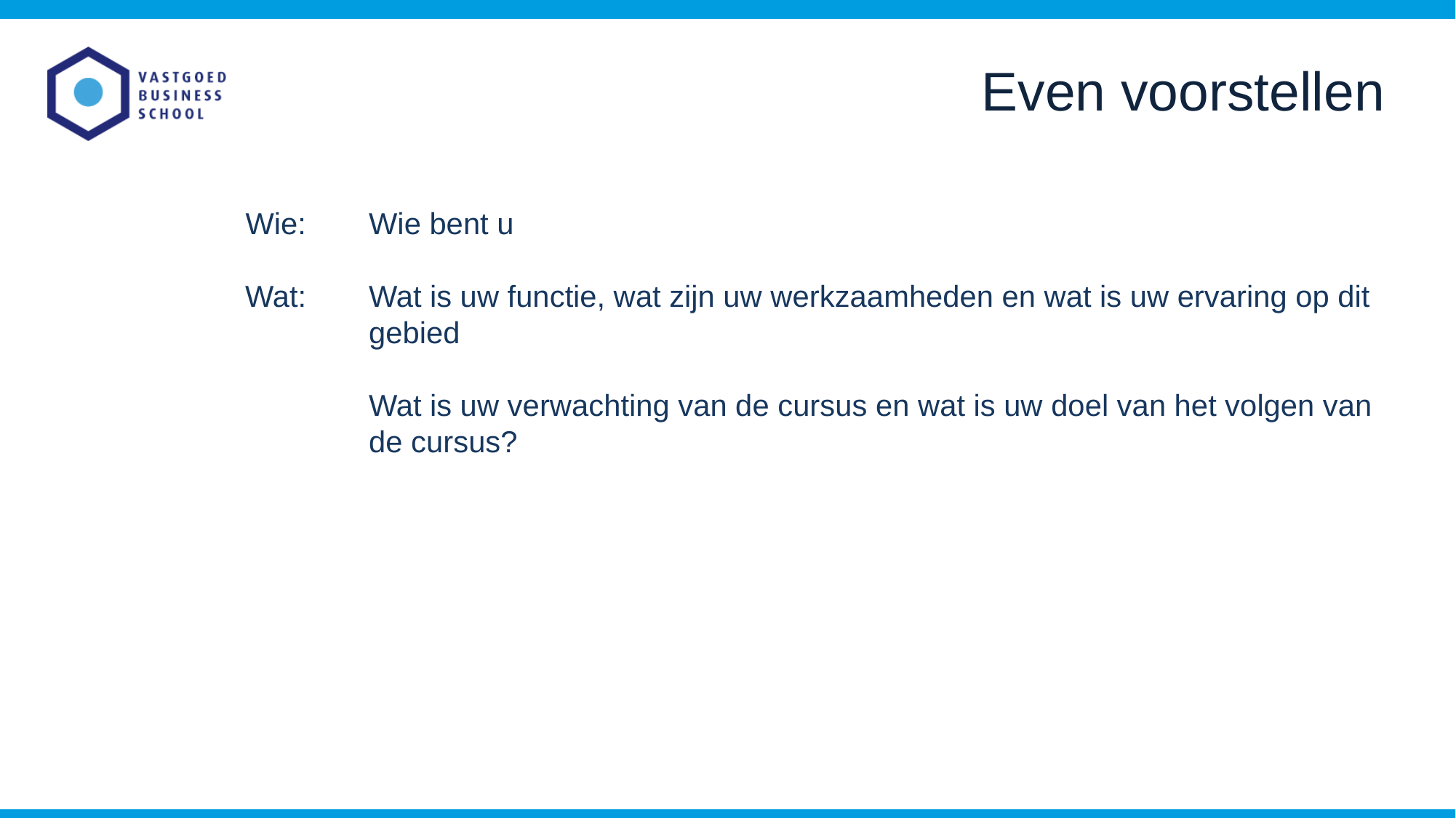

Even voorstellen
Wie:

Wat:

Wie bent u

Wat is uw functie, wat zijn uw werkzaamheden en wat is uw ervaring op dit gebied

Wat is uw verwachting van de cursus en wat is uw doel van het volgen van de cursus?